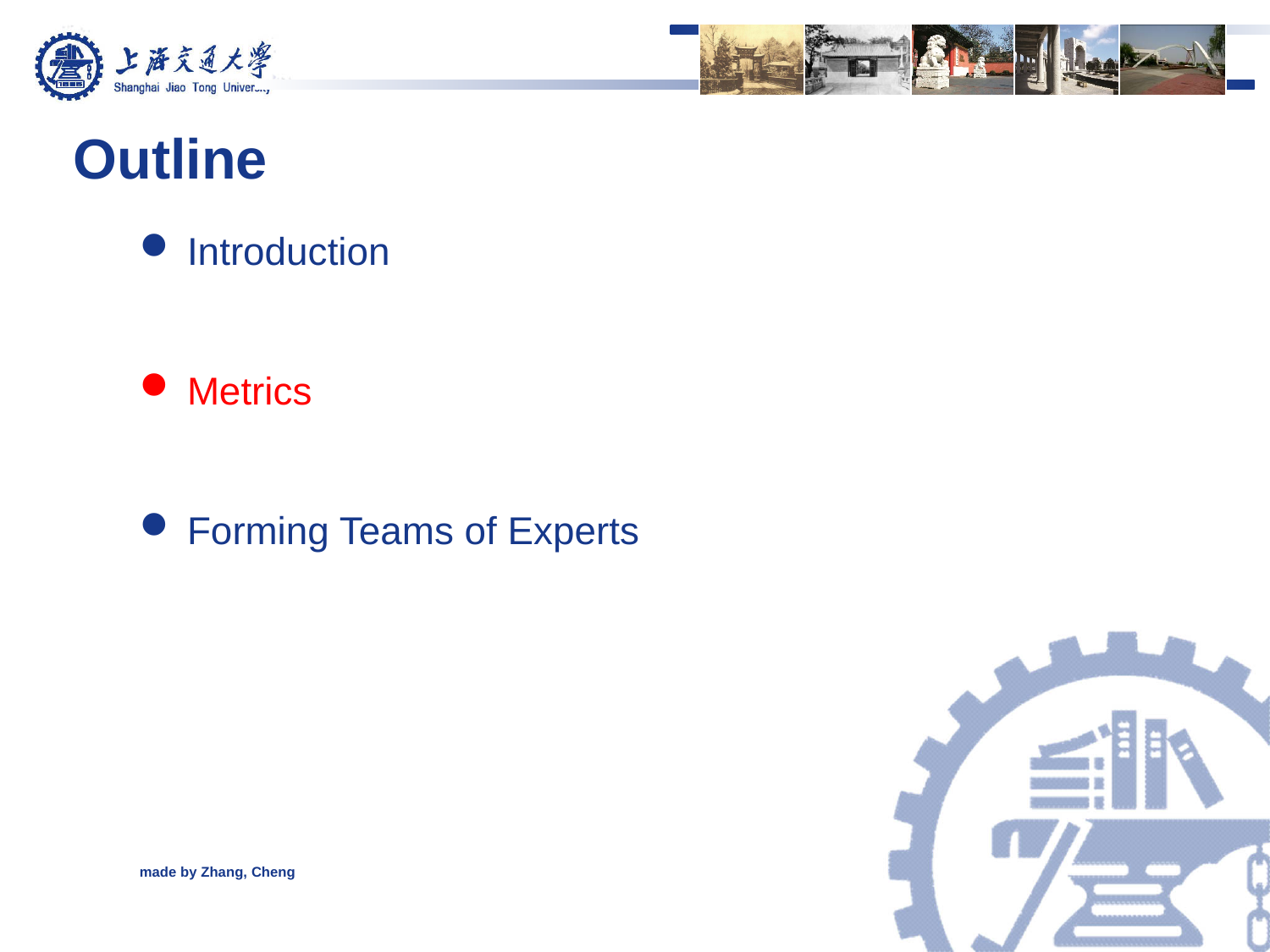

Outline
Introduction

Metrics

Forming Teams of Experts

made by Zhang, Cheng